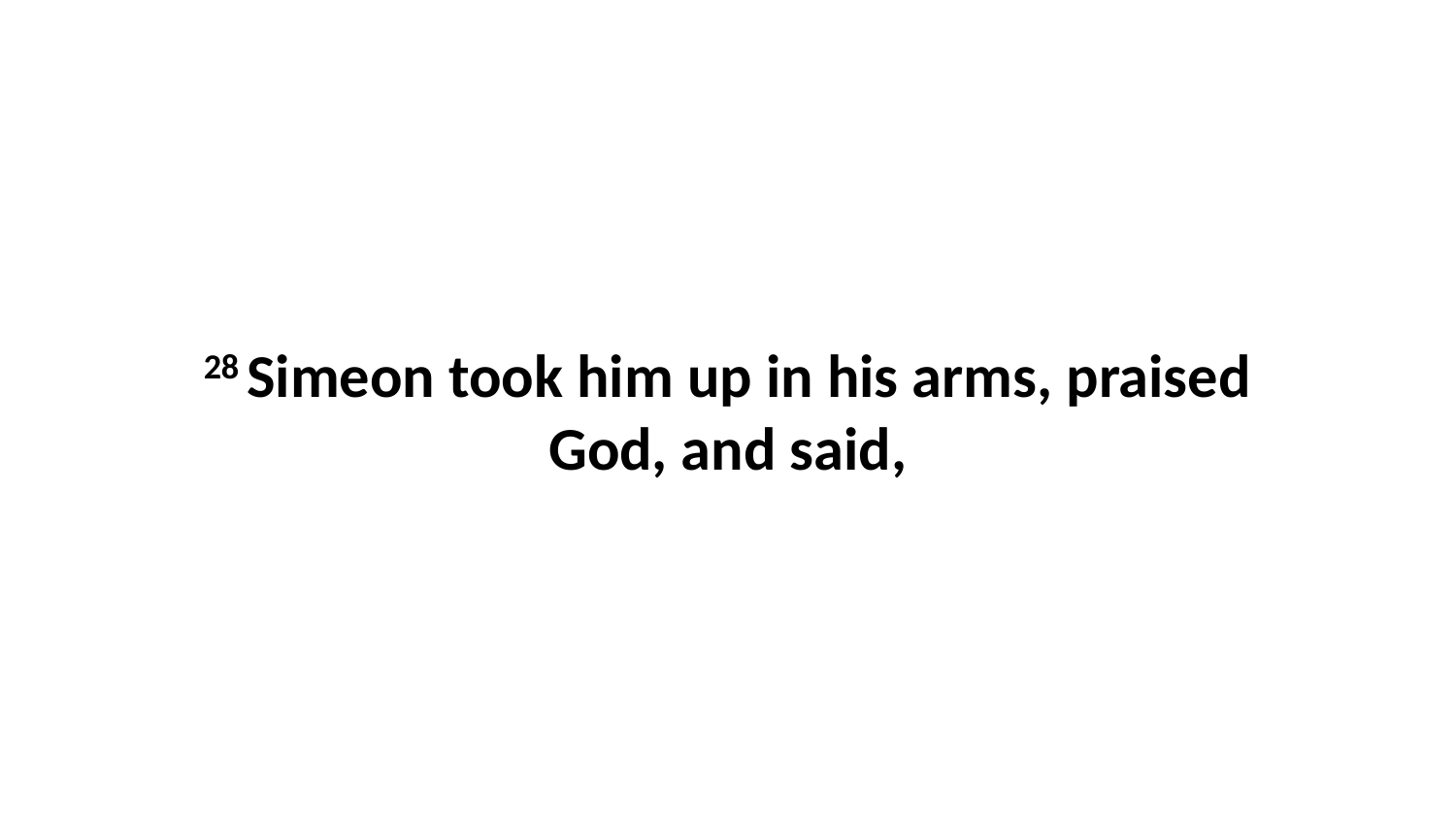

28 Simeon took him up in his arms, praised God, and said,